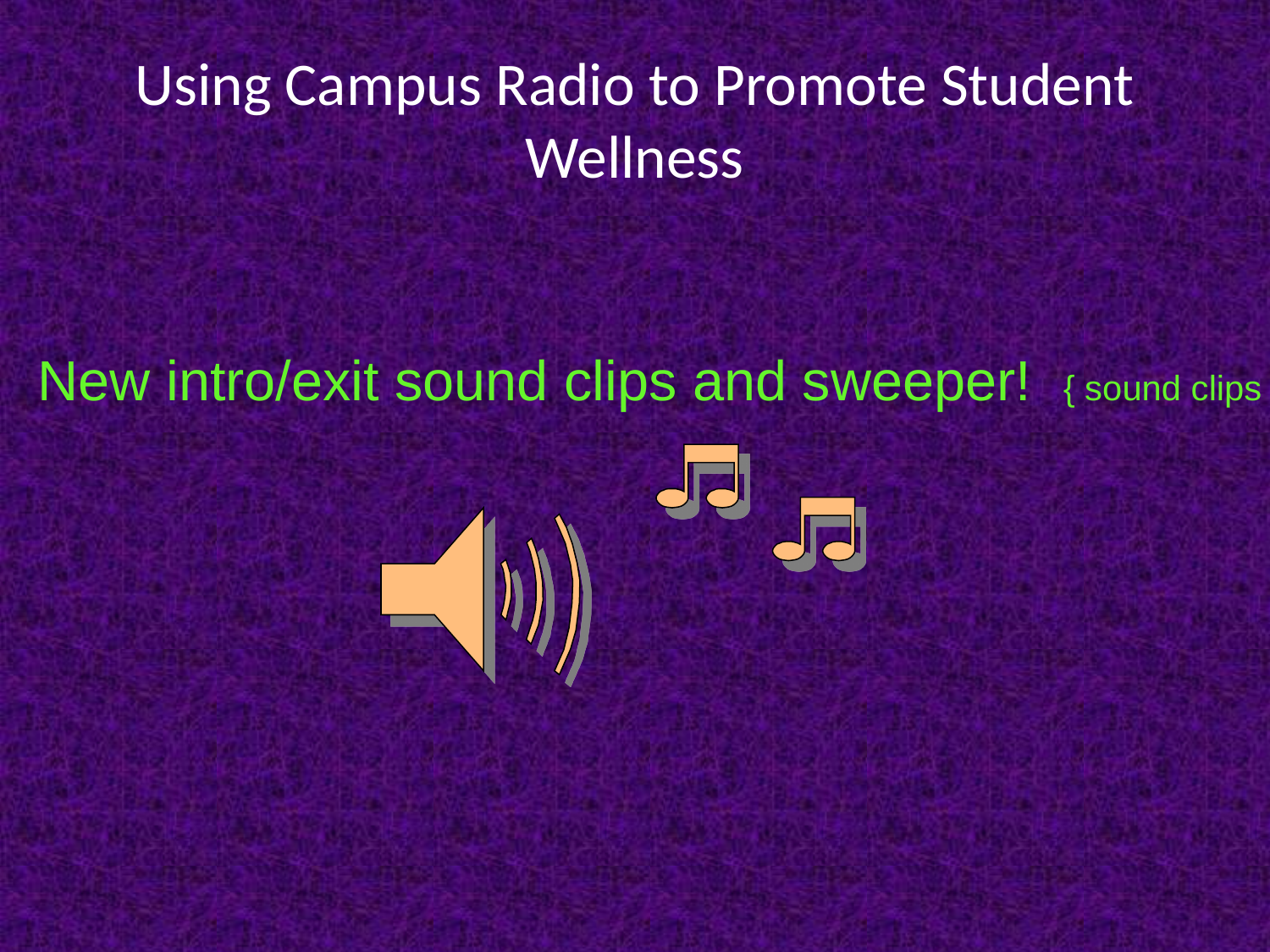

# Using Campus Radio to Promote Student Wellness
New intro/exit sound clips and sweeper!  { sound clips }